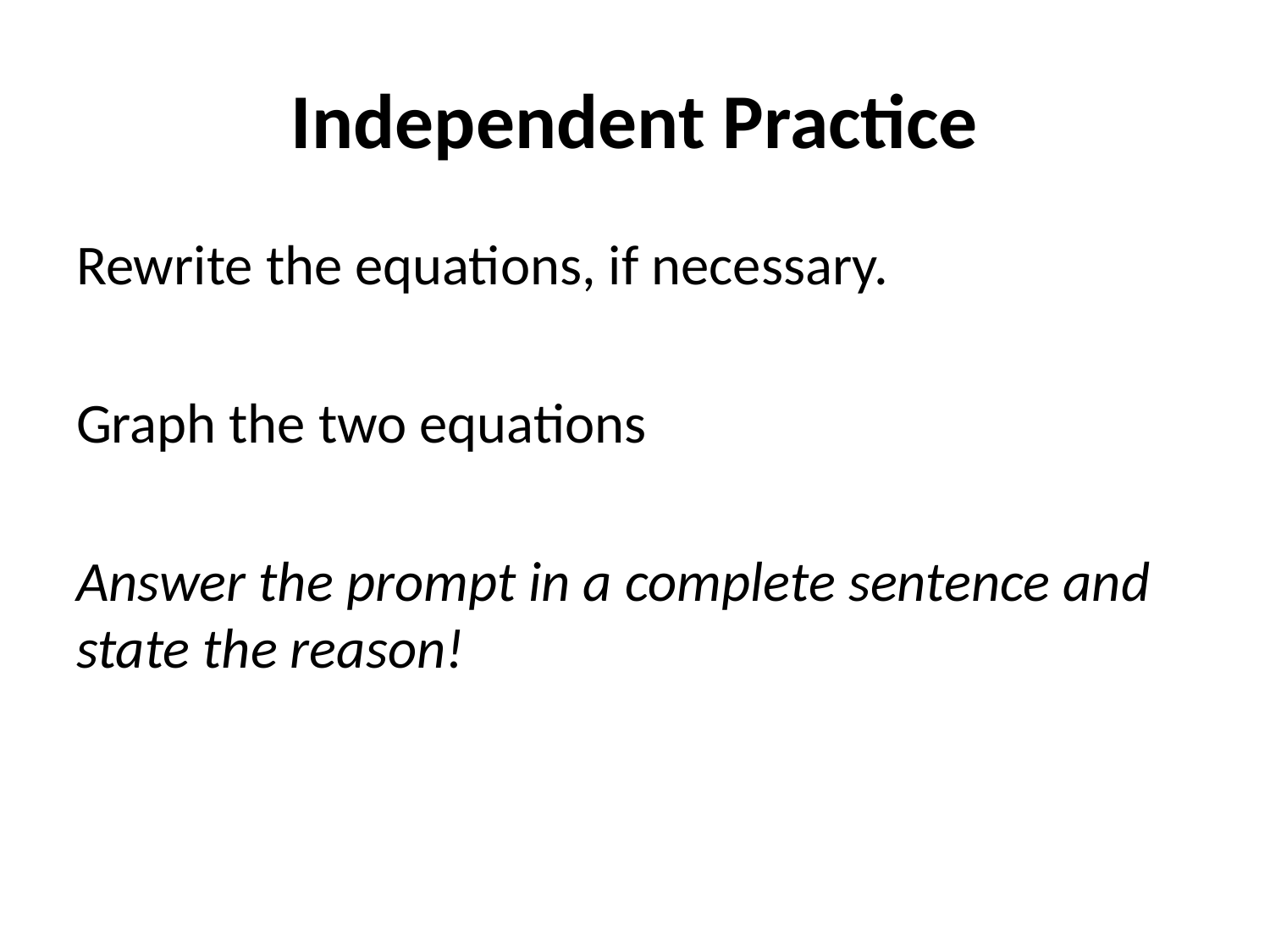

# Independent Practice
Rewrite the equations, if necessary.

Graph the two equations

Answer the prompt in a complete sentence and state the reason!